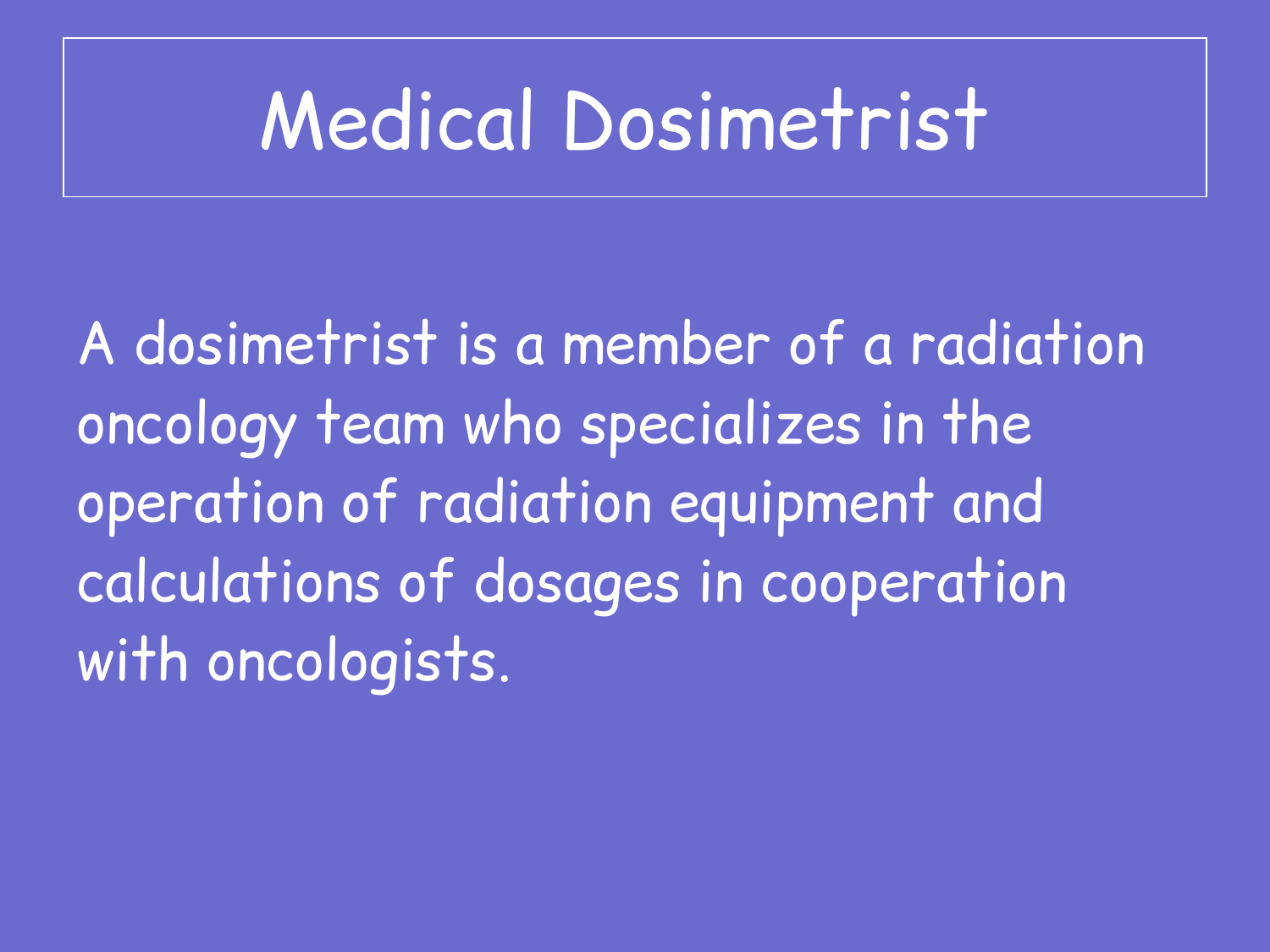

# Medical Dosimetrist

A dosimetrist is a member of a radiation
oncology team who specializes in the
operation of radiation equipment and
calculations of dosages in cooperation
with oncologists.